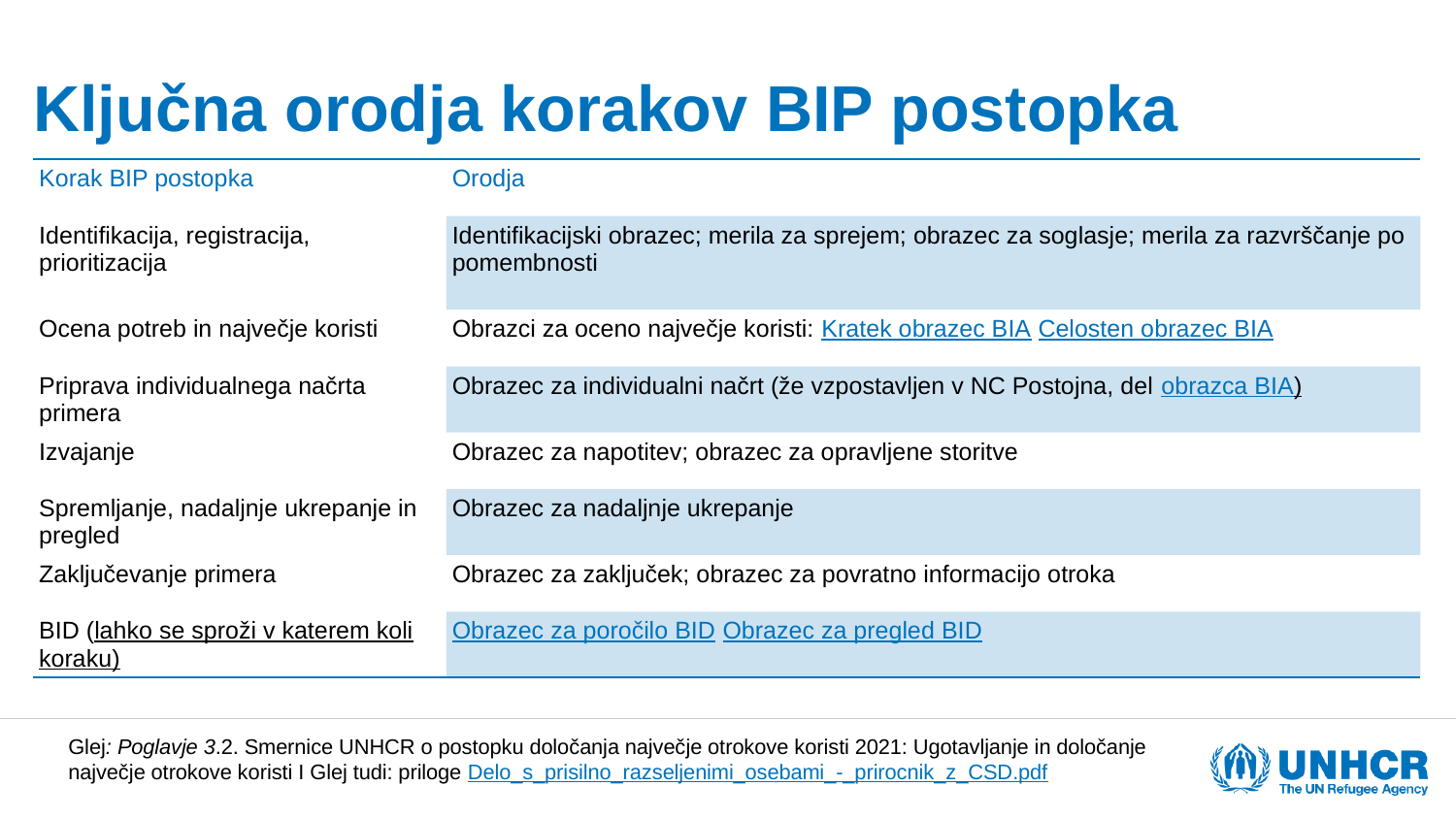

# Ključna orodja korakov BIP postopka
| Korak BIP postopka | Orodja |
| --- | --- |
| Identifikacija, registracija, prioritizacija | Identifikacijski obrazec; merila za sprejem; obrazec za soglasje; merila za razvrščanje po pomembnosti |
| Ocena potreb in največje koristi | Obrazci za oceno največje koristi: Kratek obrazec BIA Celosten obrazec BIA |
| Priprava individualnega načrta primera | Obrazec za individualni načrt (že vzpostavljen v NC Postojna, del obrazca BIA) |
| Izvajanje | Obrazec za napotitev; obrazec za opravljene storitve |
| Spremljanje, nadaljnje ukrepanje in pregled | Obrazec za nadaljnje ukrepanje |
| Zaključevanje primera | Obrazec za zaključek; obrazec za povratno informacijo otroka |
| BID (lahko se sproži v katerem koli koraku) | Obrazec za poročilo BID Obrazec za pregled BID |

Glej: Poglavje 3.2. Smernice UNHCR o postopku določanja največje otrokove koristi 2021: Ugotavljanje in določanje največje otrokove koristi I Glej tudi: priloge Delo_s_prisilno_razseljenimi_osebami_-_prirocnik_z_CSD.pdf